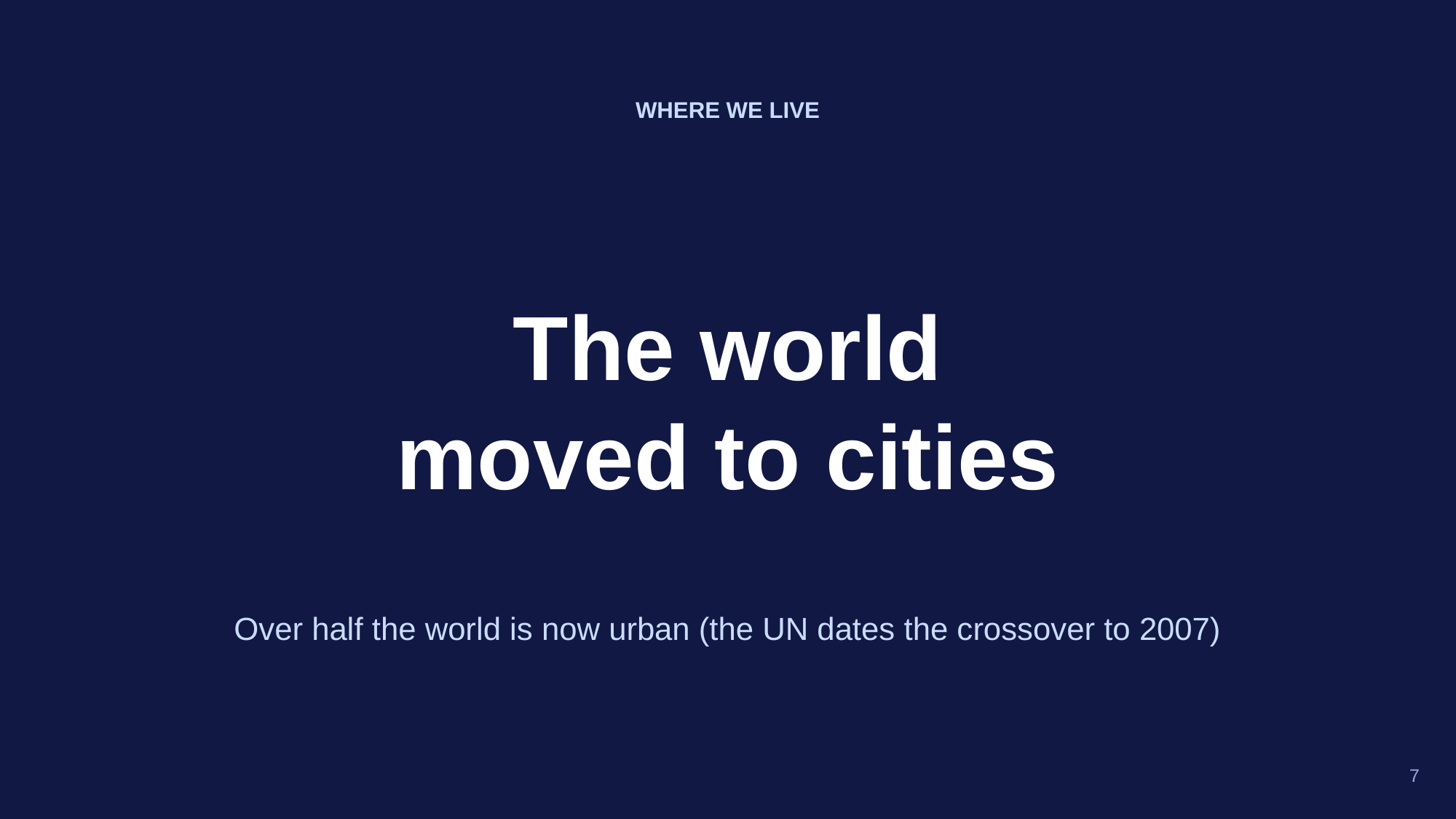

WHERE WE LIVE
The world
moved to cities
Over half the world is now urban (the UN dates the crossover to 2007)
7